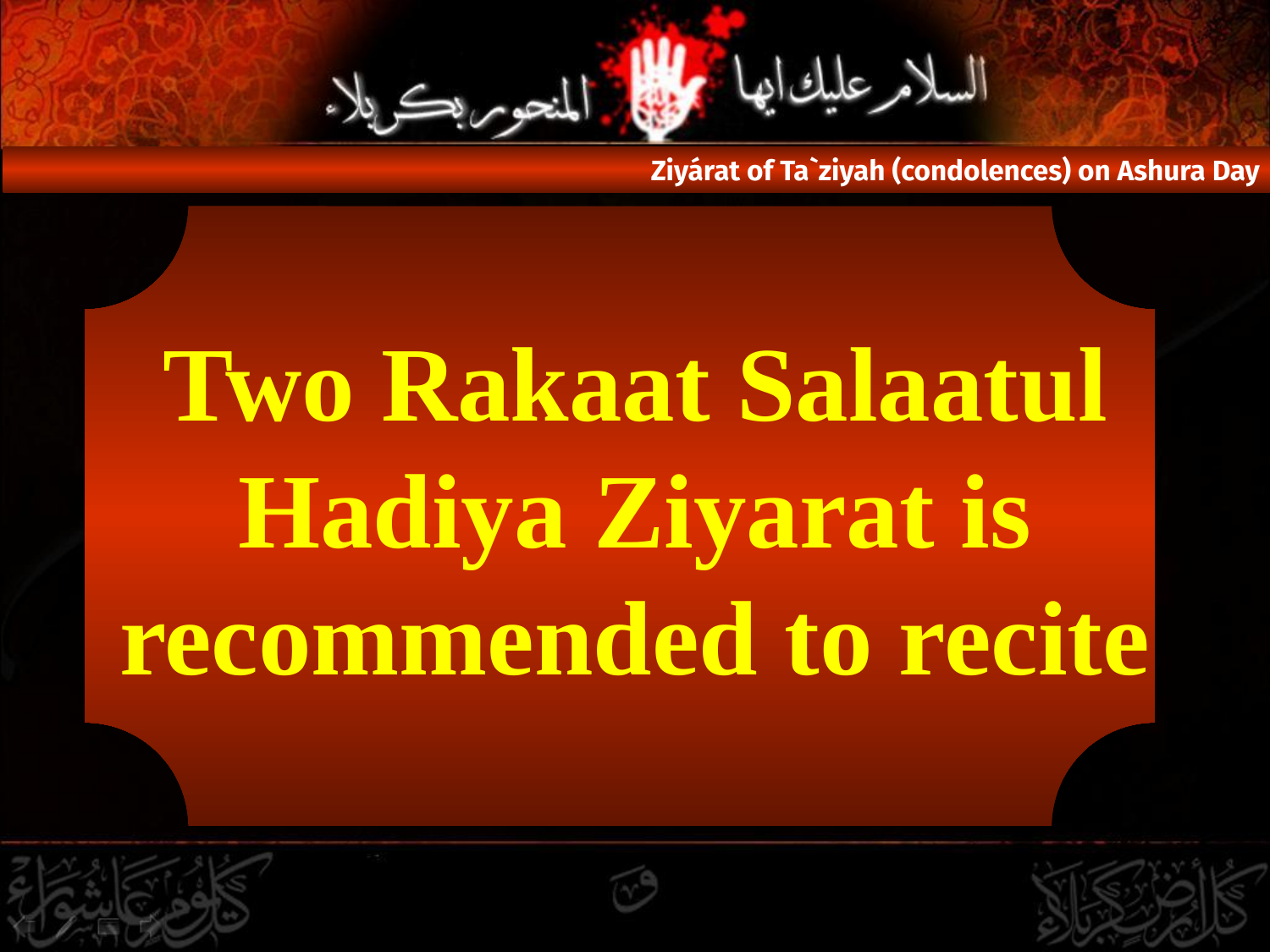

Ziyárat of Ta`ziyah (condolences) on Ashura Day

Two Rakaat Salaatul Hadiya Ziyarat is recommended to recite